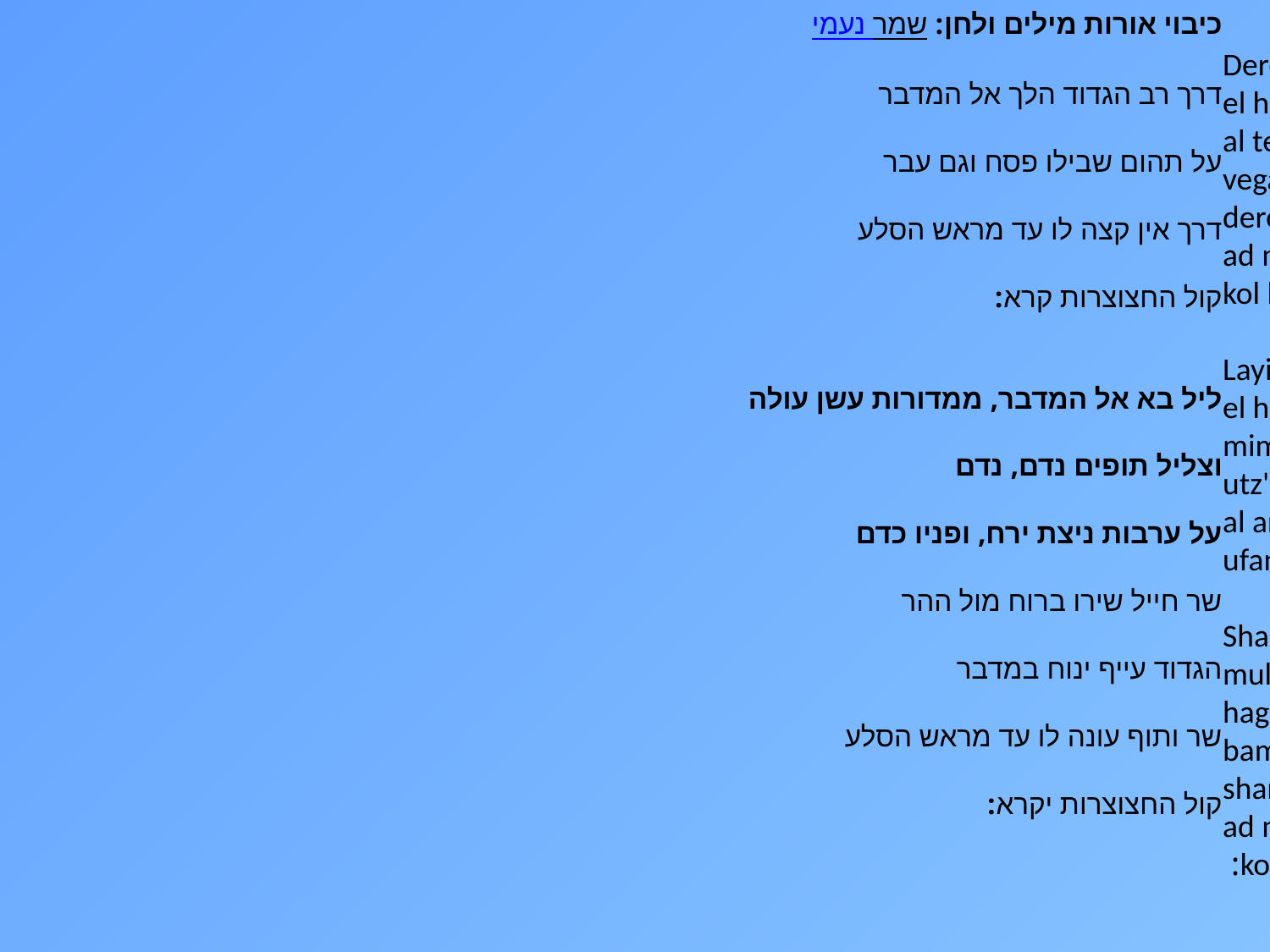

כיבוי אורות מילים ולחן: נעמי שמר
דרך רב הגדוד הלך אל המדבר
על תהום שבילו פסח וגם עבר
דרך אין קצה לו עד מראש הסלע
קול החצוצרות קרא:

ליל בא אל המדבר, ממדורות עשן עולה
וצליל תופים נדם, נדם
על ערבות ניצת ירח, ופניו כדם
שר חייל שירו ברוח מול ההר
הגדוד עייף ינוח במדבר

שר ותוף עונה לו עד מראש הסלע
קול החצוצרות יקרא:

KIBUI OROT

Derech rav g'dud halach
el hamidbar
al tehom shvilo pasach
vegam avar
derech ein katzeh lo
ad merosh hasel'a
kol hachatzotzrot kara:
Layil ba
el hamidbar
mimedurot ashan oleh
utz'lil tupim nadam, nadam
al aravot nitzat yare'ach
ufanav kadam
Shar chayal shiro baru'ach
mul hahar
hag'dud ayef yanu'ach
bamidbar
shar vetof oneh lo
ad merosh hasel'a
kol hachatzotzrot yikra: